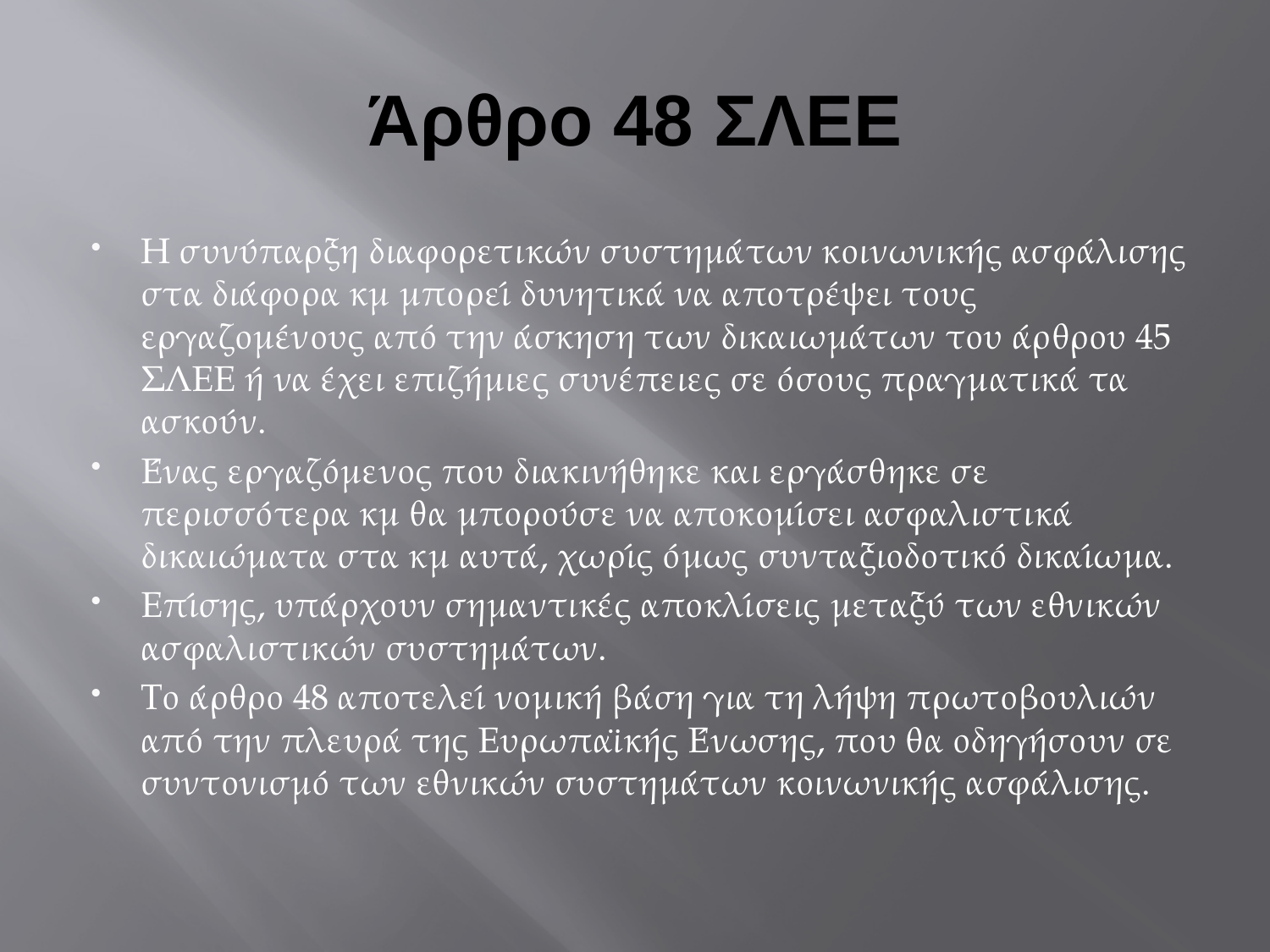

# Άρθρο 48 ΣΛΕΕ
Η συνύπαρξη διαφορετικών συστημάτων κοινωνικής ασφάλισης στα διάφορα κμ μπορεί δυνητικά να αποτρέψει τους εργαζομένους από την άσκηση των δικαιωμάτων του άρθρου 45 ΣΛΕΕ ή να έχει επιζήμιες συνέπειες σε όσους πραγματικά τα ασκούν.
Ένας εργαζόμενος που διακινήθηκε και εργάσθηκε σε περισσότερα κμ θα μπορούσε να αποκομίσει ασφαλιστικά δικαιώματα στα κμ αυτά, χωρίς όμως συνταξιοδοτικό δικαίωμα.
Επίσης, υπάρχουν σημαντικές αποκλίσεις μεταξύ των εθνικών ασφαλιστικών συστημάτων.
Το άρθρο 48 αποτελεί νομική βάση για τη λήψη πρωτοβουλιών από την πλευρά της Ευρωπαϊκής Ένωσης, που θα οδηγήσουν σε συντονισμό των εθνικών συστημάτων κοινωνικής ασφάλισης.